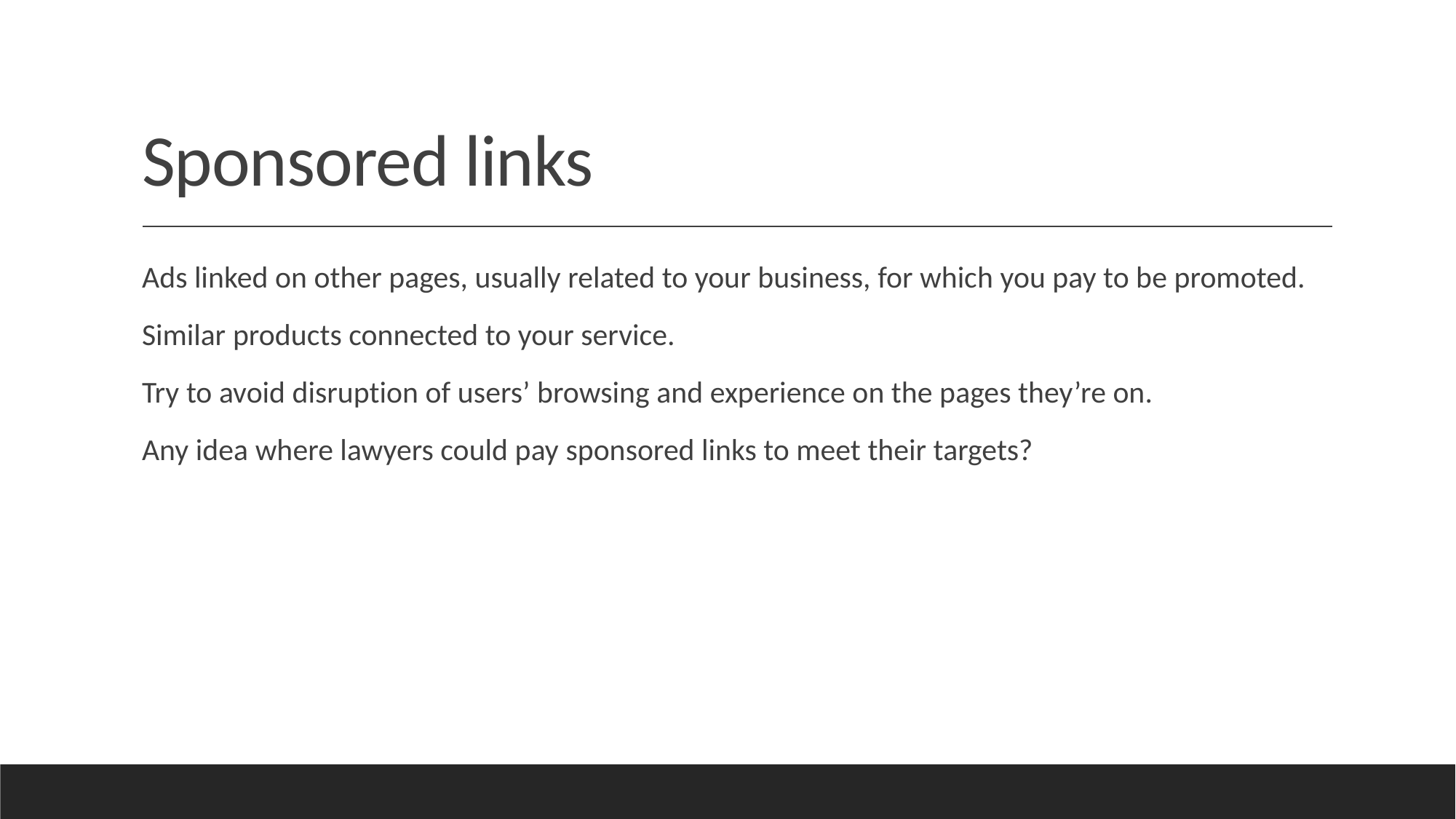

# Sponsored links
Ads linked on other pages, usually related to your business, for which you pay to be promoted.
Similar products connected to your service.
Try to avoid disruption of users’ browsing and experience on the pages they’re on.
Any idea where lawyers could pay sponsored links to meet their targets?